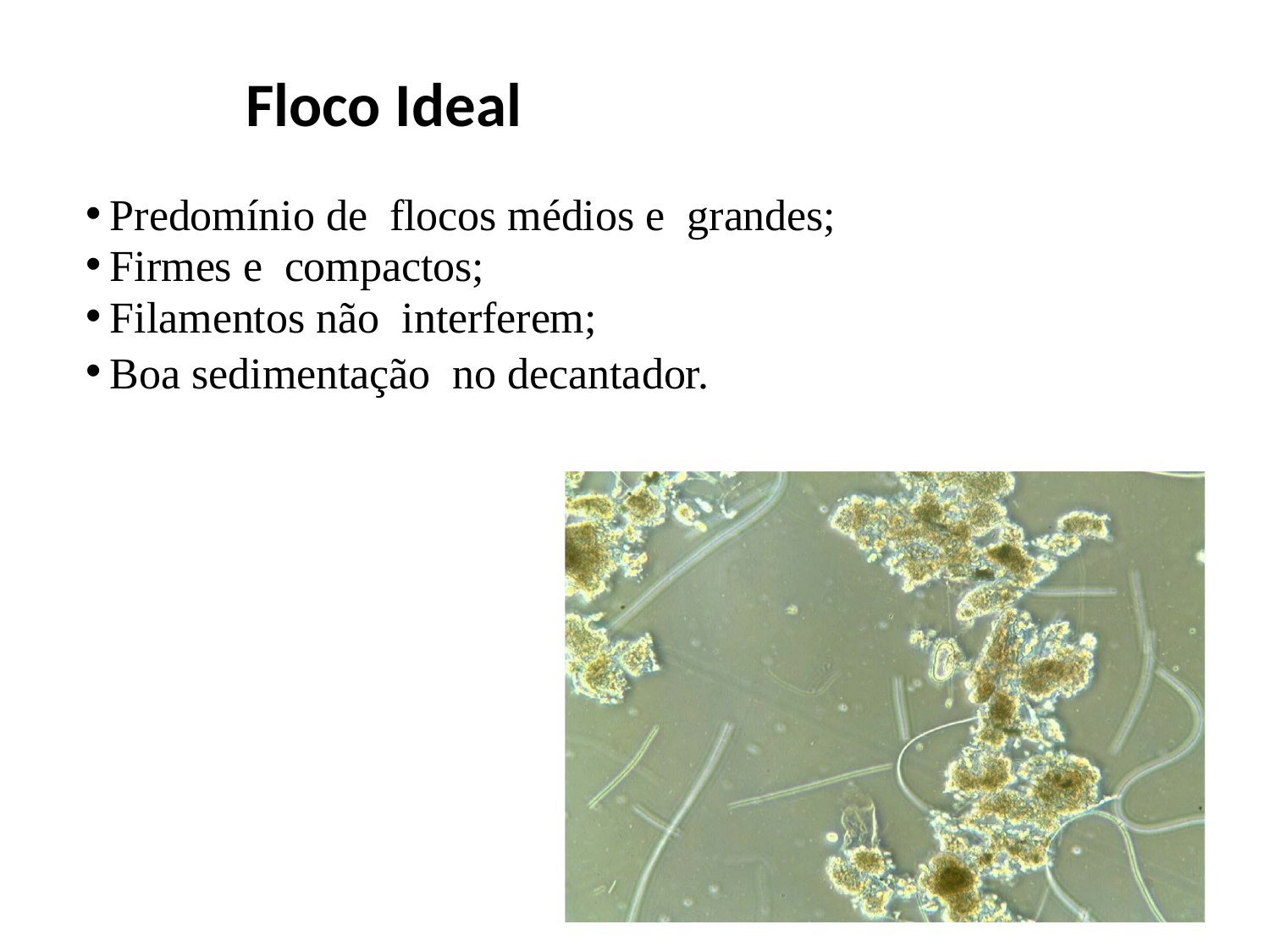

# Floco Ideal
Predomínio de  flocos médios e  grandes;
Firmes e  compactos;
Filamentos não  interferem;
Boa sedimentação  no decantador.